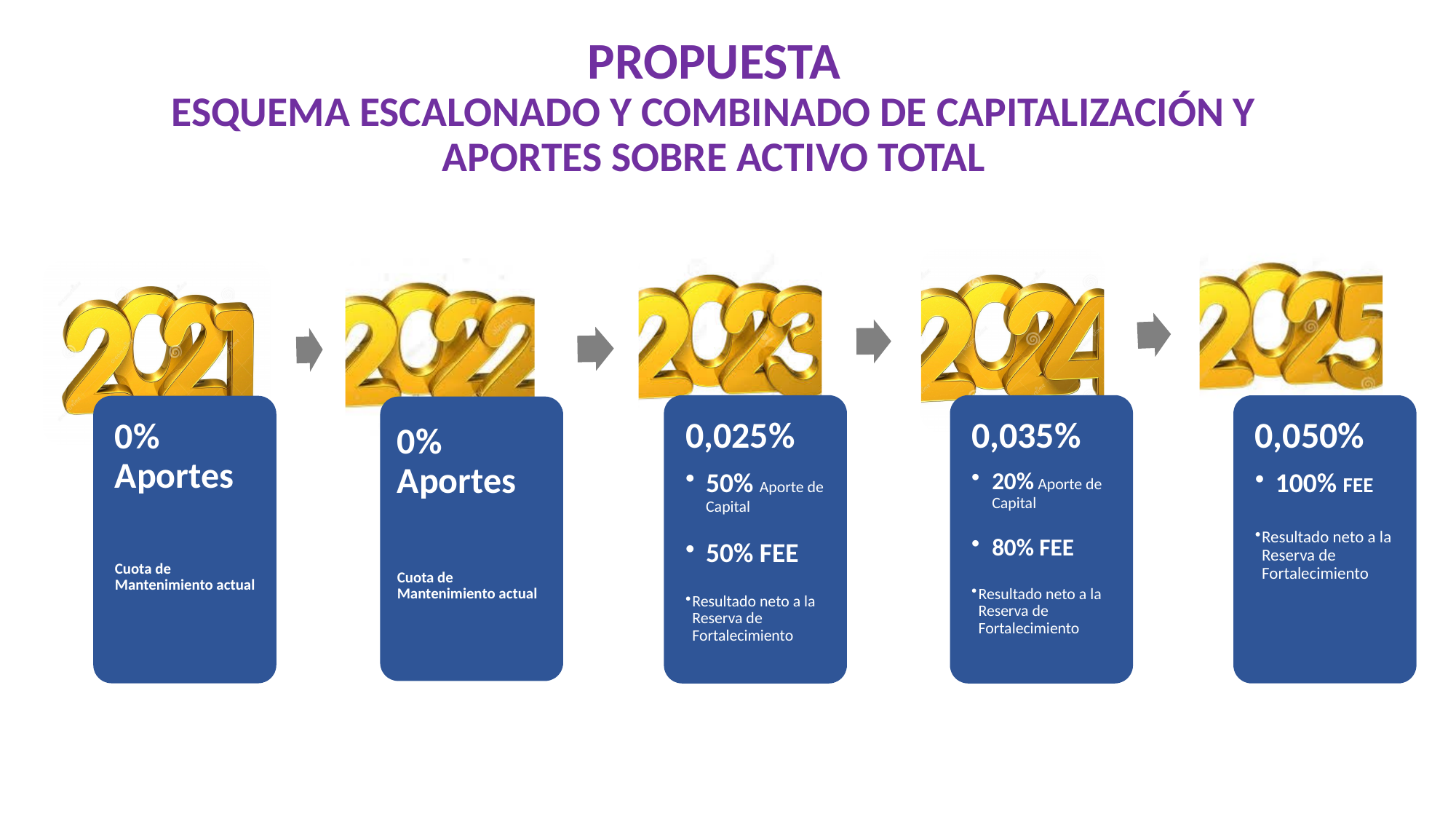

# PROPUESTA ESQUEMA ESCALONADO Y COMBINADO DE CAPITALIZACIÓN Y APORTES SOBRE ACTIVO TOTAL
0% Aportes

Cuota de Mantenimiento actual

0%
Aportes

Cuota de Mantenimiento actual

0,025%
50% Aporte de Capital

50% FEE

Resultado neto a la Reserva de Fortalecimiento

0,035%
20% Aporte de Capital

80% FEE

Resultado neto a la Reserva de Fortalecimiento

0,050%
100% FEE

Resultado neto a la Reserva de Fortalecimiento